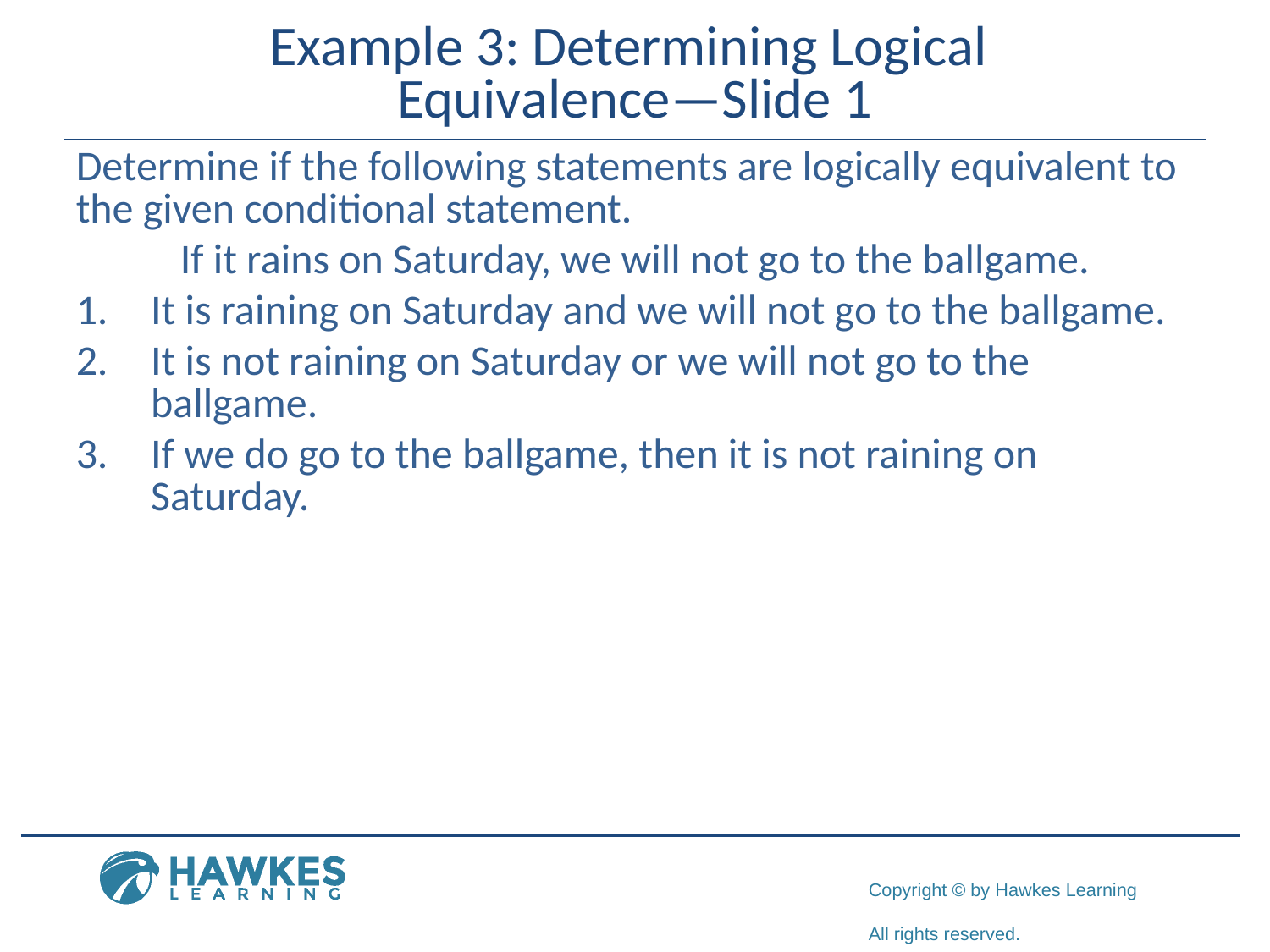

# Example 3: Determining Logical Equivalence—Slide 1
Determine if the following statements are logically equivalent to the given conditional statement.
If it rains on Saturday, we will not go to the ballgame.
1.	​It is raining on Saturday and we will not go to the ballgame.
2.	It is not raining on Saturday or we will not go to the ballgame.
3.	If we do go to the ballgame, then it is not raining on Saturday.